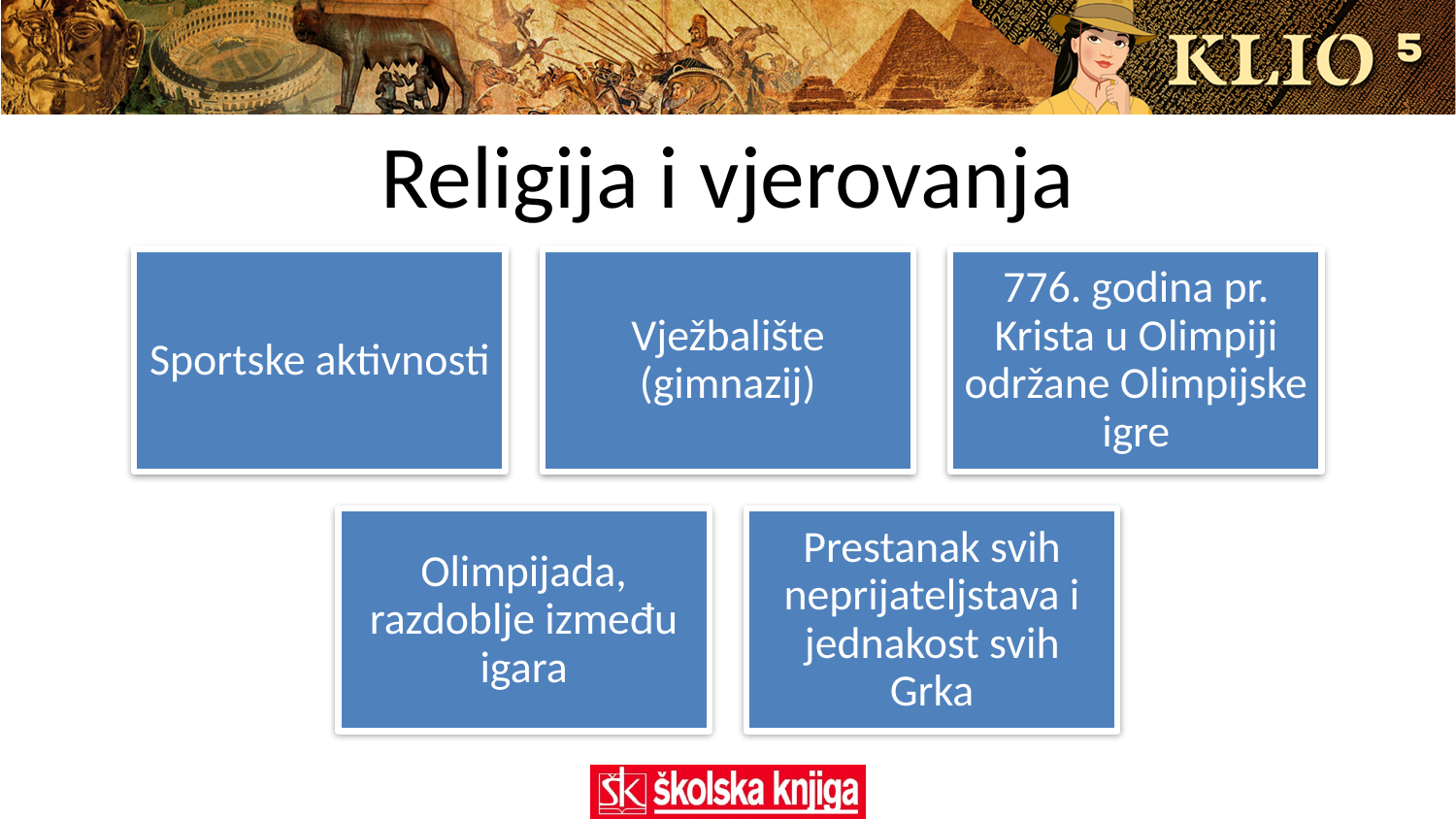

# Religija i vjerovanja
Sportske aktivnosti
Vježbalište (gimnazij)
776. godina pr. Krista u Olimpiji održane Olimpijske igre
Olimpijada, razdoblje između igara
Prestanak svih neprijateljstava i jednakost svih Grka